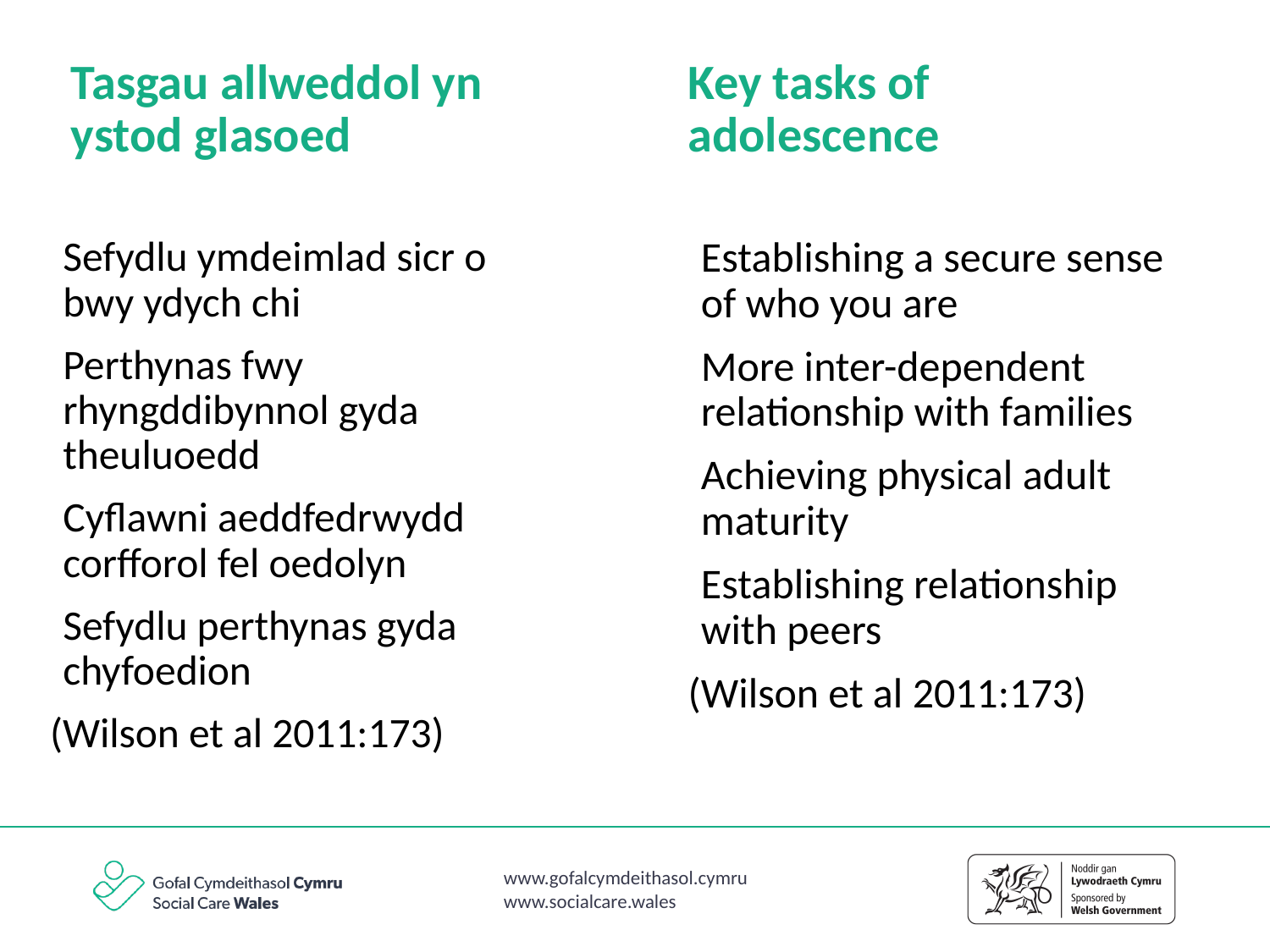

Tasgau allweddol yn ystod glasoed
Key tasks of adolescence
Sefydlu ymdeimlad sicr o bwy ydych chi
Perthynas fwy rhyngddibynnol gyda theuluoedd
Cyflawni aeddfedrwydd corfforol fel oedolyn
Sefydlu perthynas gyda chyfoedion
(Wilson et al 2011:173)

Establishing a secure sense of who you are
More inter-dependent relationship with families
Achieving physical adult maturity
Establishing relationship with peers
(Wilson et al 2011:173)